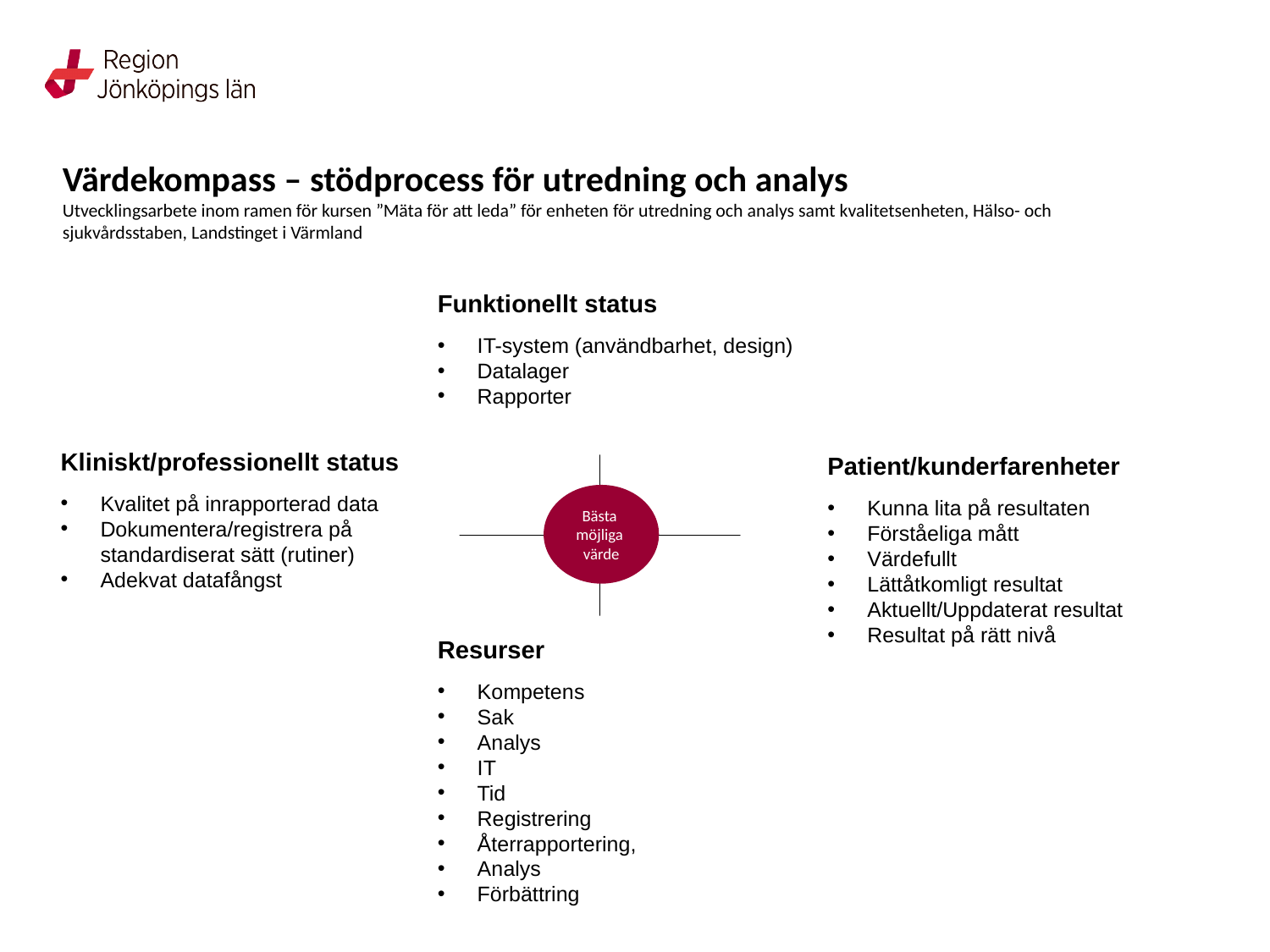

Värdekompass – stödprocess för utredning och analys
Utvecklingsarbete inom ramen för kursen ”Mäta för att leda” för enheten för utredning och analys samt kvalitetsenheten, Hälso- och sjukvårdsstaben, Landstinget i Värmland

Funktionellt status

IT-system (användbarhet, design)
Datalager
Rapporter
Kliniskt/professionellt status

Kvalitet på inrapporterad data
Dokumentera/registrera på standardiserat sätt (rutiner)
Adekvat datafångst

Patient/kunderfarenheter

Kunna lita på resultaten
Förståeliga mått
Värdefullt
Lättåtkomligt resultat
Aktuellt/Uppdaterat resultat
Resultat på rätt nivå

Bästa
möjliga
värde
Resurser

Kompetens
Sak
Analys
IT
Tid
Registrering
Återrapportering,
Analys
Förbättring